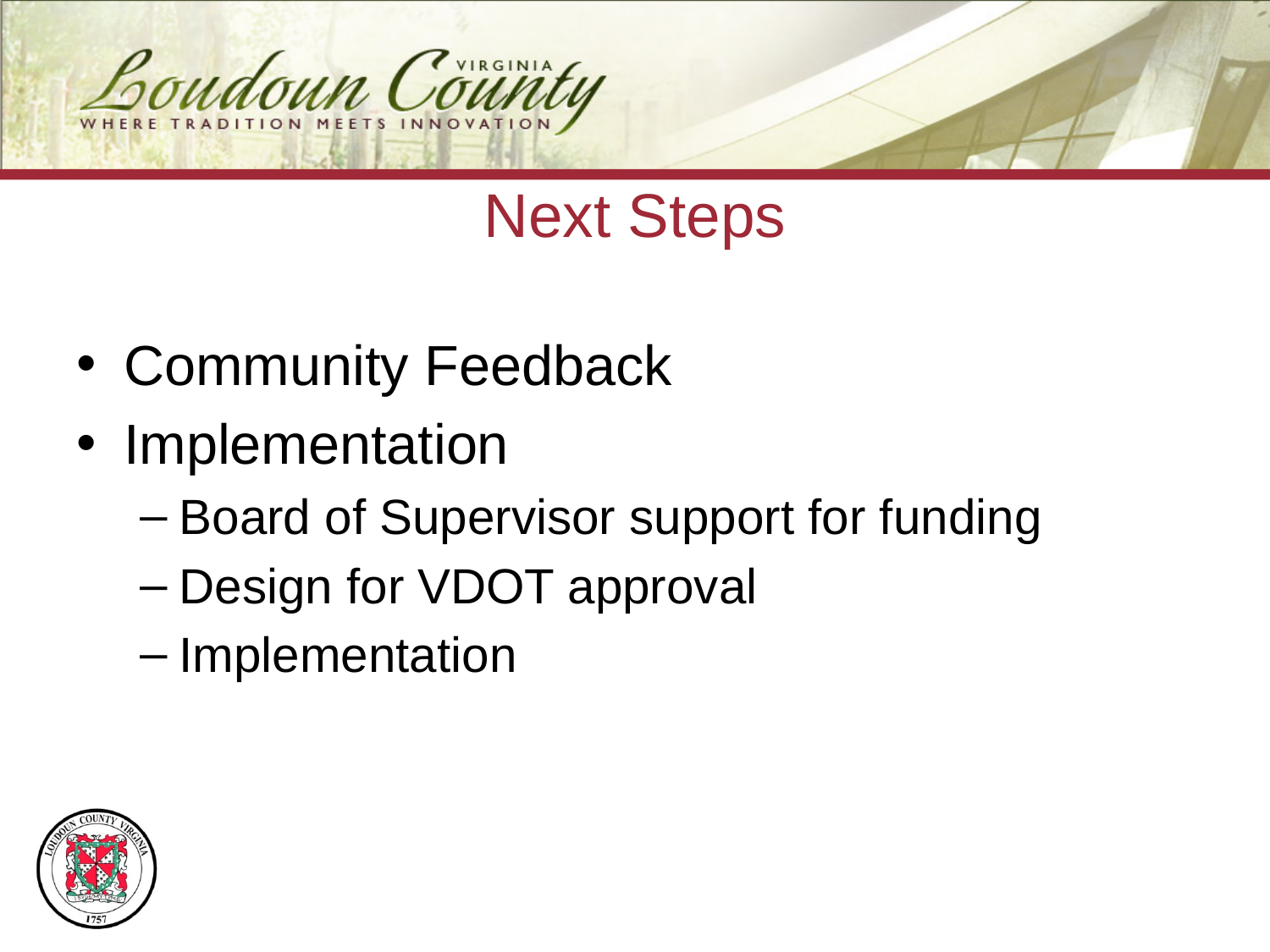

Next Steps

Community Feedback
Implementation
Board of Supervisor support for funding
Design for VDOT approval
Implementation